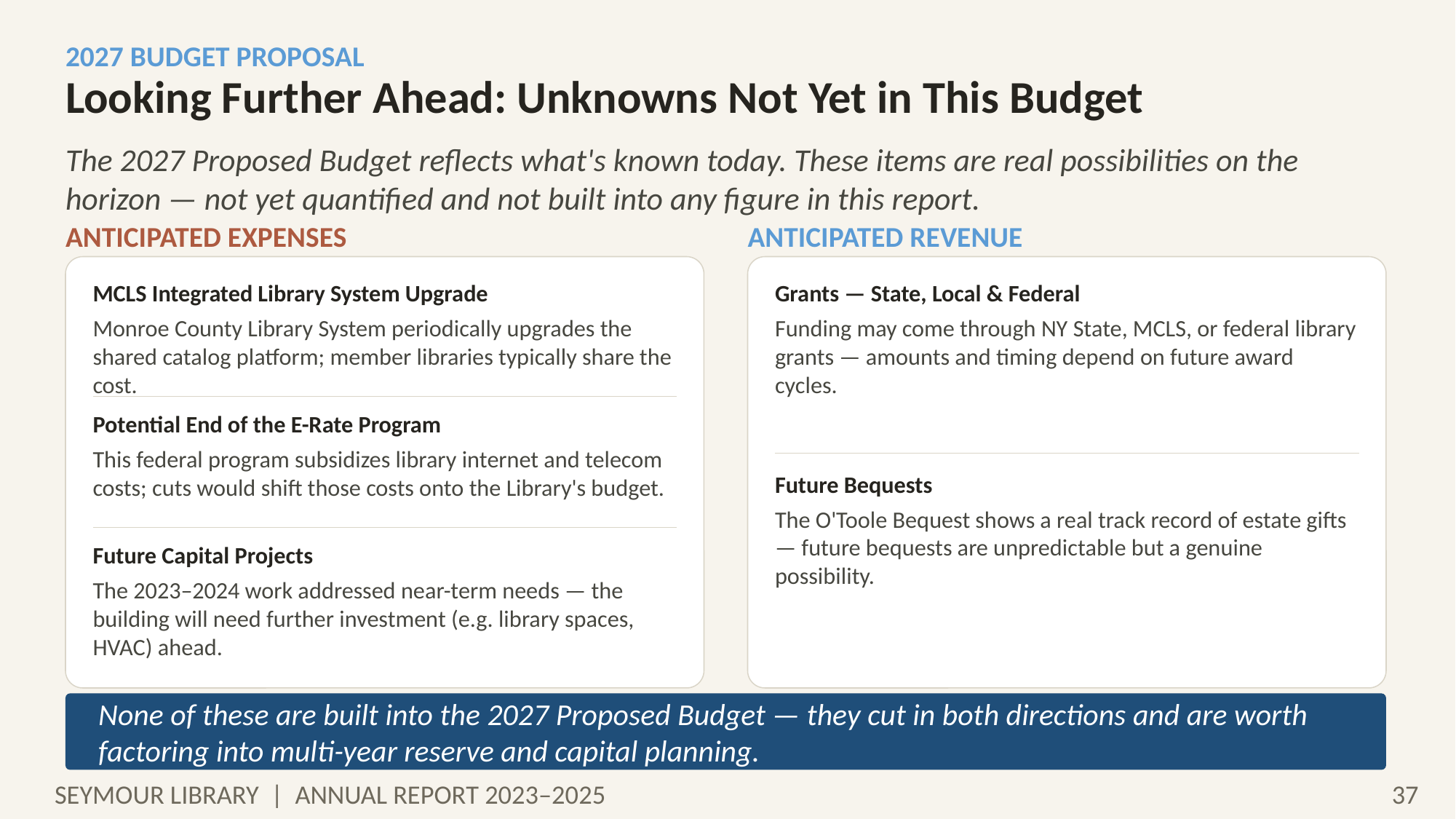

2027 BUDGET PROPOSAL
Looking Further Ahead: Unknowns Not Yet in This Budget
The 2027 Proposed Budget reflects what's known today. These items are real possibilities on the horizon — not yet quantified and not built into any figure in this report.
ANTICIPATED EXPENSES
ANTICIPATED REVENUE

MCLS Integrated Library System Upgrade
Grants — State, Local & Federal
Monroe County Library System periodically upgrades the shared catalog platform; member libraries typically share the cost.
Funding may come through NY State, MCLS, or federal library grants — amounts and timing depend on future award cycles.
Potential End of the E-Rate Program
This federal program subsidizes library internet and telecom costs; cuts would shift those costs onto the Library's budget.
Future Bequests
The O'Toole Bequest shows a real track record of estate gifts — future bequests are unpredictable but a genuine possibility.
Future Capital Projects
The 2023–2024 work addressed near-term needs — the building will need further investment (e.g. library spaces, HVAC) ahead.

None of these are built into the 2027 Proposed Budget — they cut in both directions and are worth factoring into multi-year reserve and capital planning.
SEYMOUR LIBRARY  |  ANNUAL REPORT 2023–2025
37